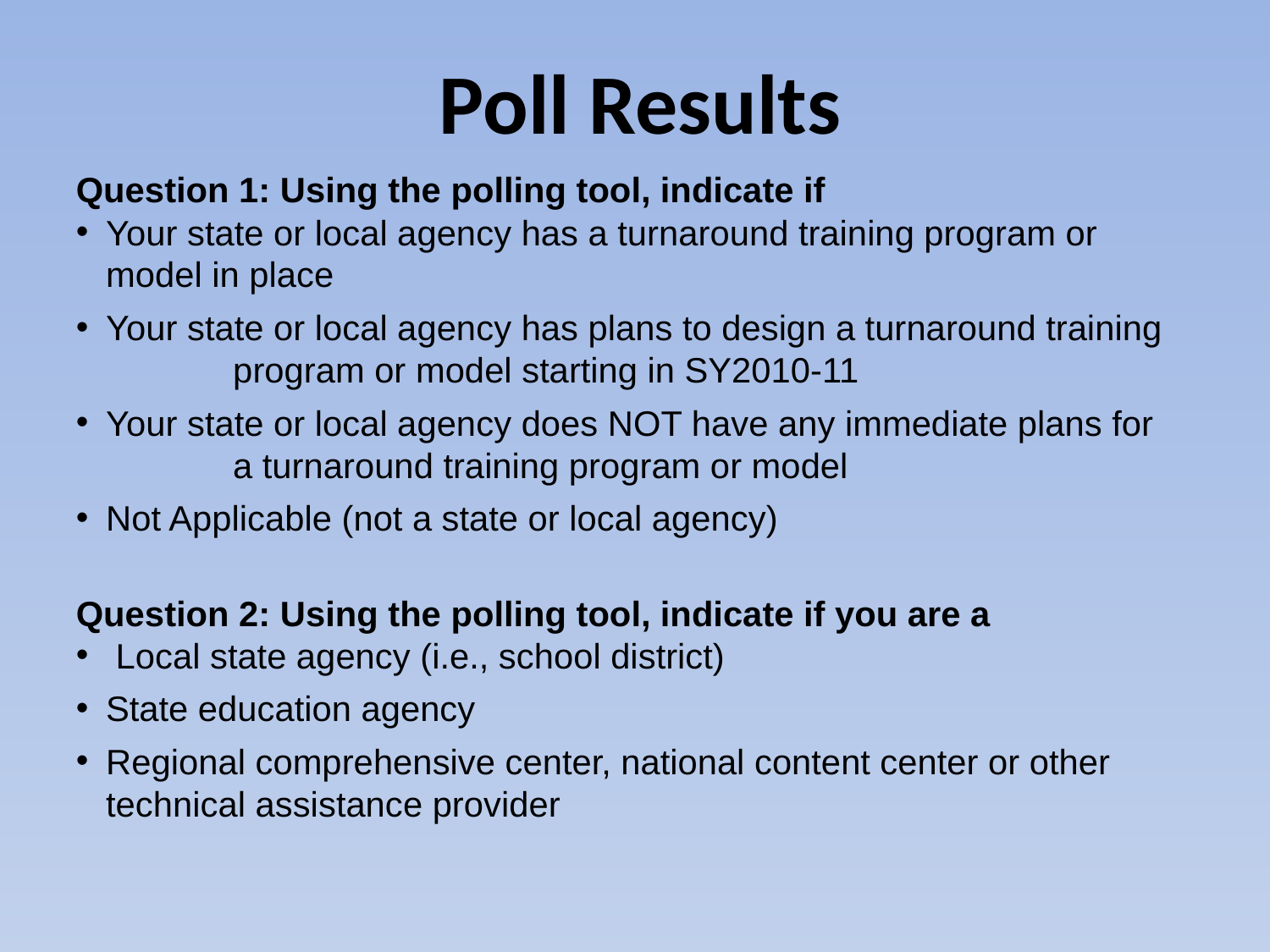

# Poll Results
Question 1: Using the polling tool, indicate if
Your state or local agency has a turnaround training program or 	model in place
Your state or local agency has plans to design a turnaround training 	program or model starting in SY2010-11
Your state or local agency does NOT have any immediate plans for 	a turnaround training program or model
Not Applicable (not a state or local agency)

Question 2: Using the polling tool, indicate if you are a
 Local state agency (i.e., school district)
State education agency
Regional comprehensive center, national content center or other 	technical assistance provider